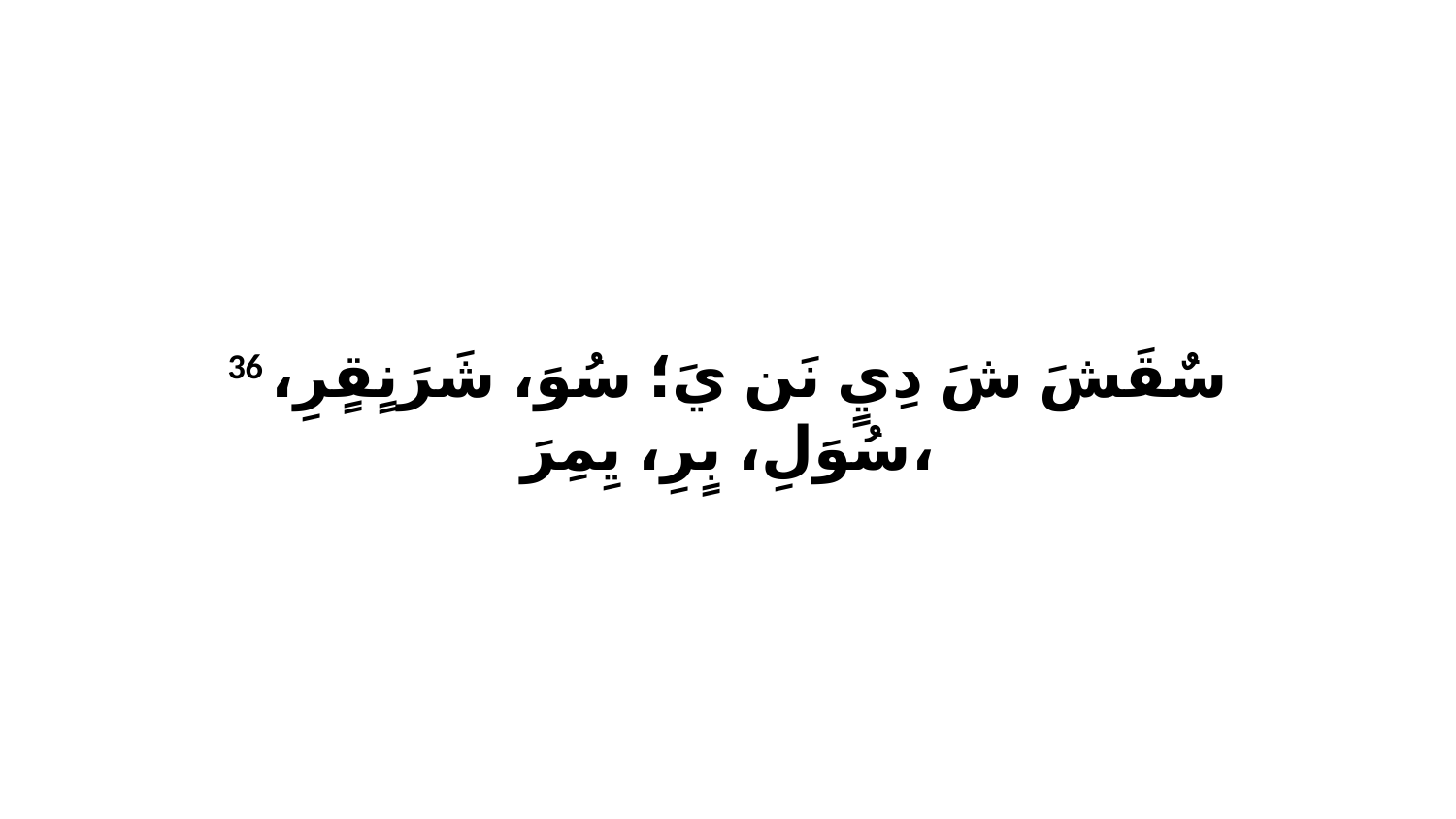

36 سٌقَشَ شَ دِيٍ نَن يَ؛ سُوَ، شَرَنٍقٍرِ، سُوَلِ، بٍرِ، يِمِرَ،